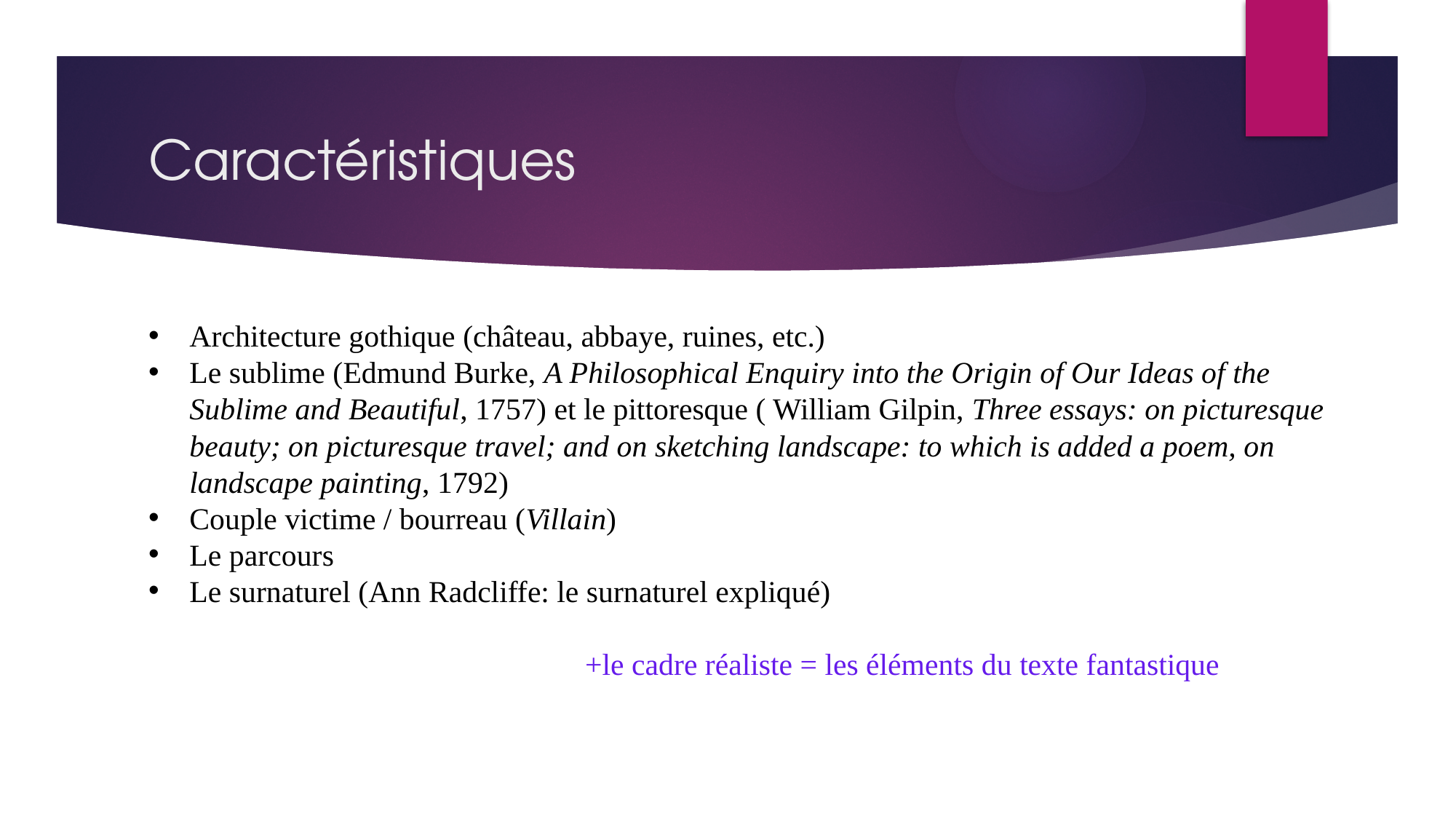

# Caractéristiques
Architecture gothique (château, abbaye, ruines, etc.)
Le sublime (Edmund Burke, A Philosophical Enquiry into the Origin of Our Ideas of the Sublime and Beautiful, 1757) et le pittoresque ( William Gilpin, Three essays: on picturesque beauty; on picturesque travel; and on sketching landscape: to which is added a poem, on landscape painting, 1792)
Couple victime / bourreau (Villain)
Le parcours
Le surnaturel (Ann Radcliffe: le surnaturel expliqué)

				+le cadre réaliste = les éléments du texte fantastique